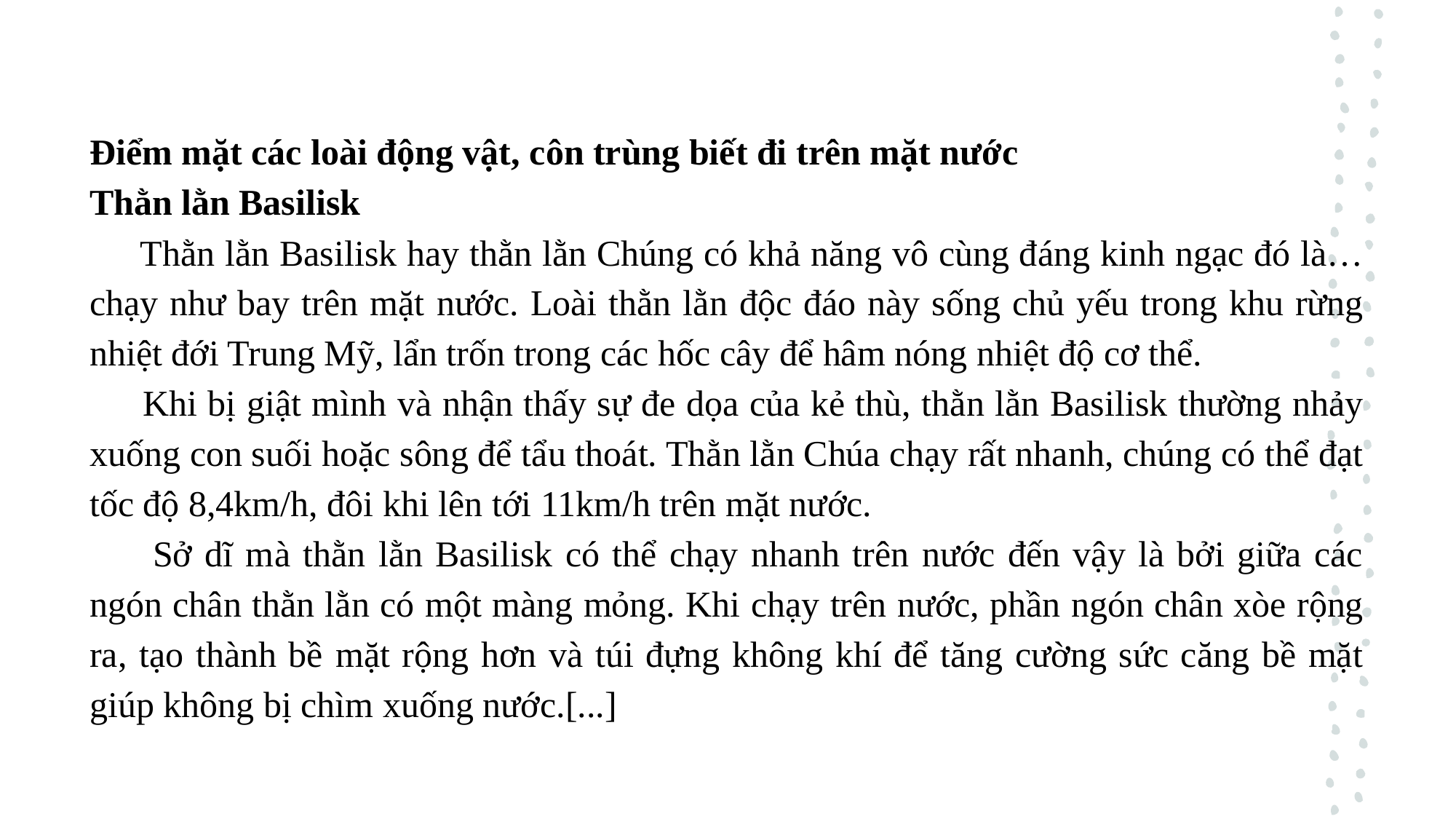

Điểm mặt các loài động vật, côn trùng biết đi trên mặt nước
Thằn lằn Basilisk
     Thằn lằn Basilisk hay thằn lằn Chúng có khả năng vô cùng đáng kinh ngạc đó là… chạy như bay trên mặt nước. Loài thằn lằn độc đáo này sống chủ yếu trong khu rừng nhiệt đới Trung Mỹ, lẩn trốn trong các hốc cây để hâm nóng nhiệt độ cơ thể.
     Khi bị giật mình và nhận thấy sự đe dọa của kẻ thù, thằn lằn Basilisk thường nhảy xuống con suối hoặc sông để tẩu thoát. Thằn lằn Chúa chạy rất nhanh, chúng có thể đạt tốc độ 8,4km/h, đôi khi lên tới 11km/h trên mặt nước.
     Sở dĩ mà thằn lằn Basilisk có thể chạy nhanh trên nước đến vậy là bởi giữa các ngón chân thằn lằn có một màng mỏng. Khi chạy trên nước, phần ngón chân xòe rộng ra, tạo thành bề mặt rộng hơn và túi đựng không khí để tăng cường sức căng bề mặt giúp không bị chìm xuống nước.[...]